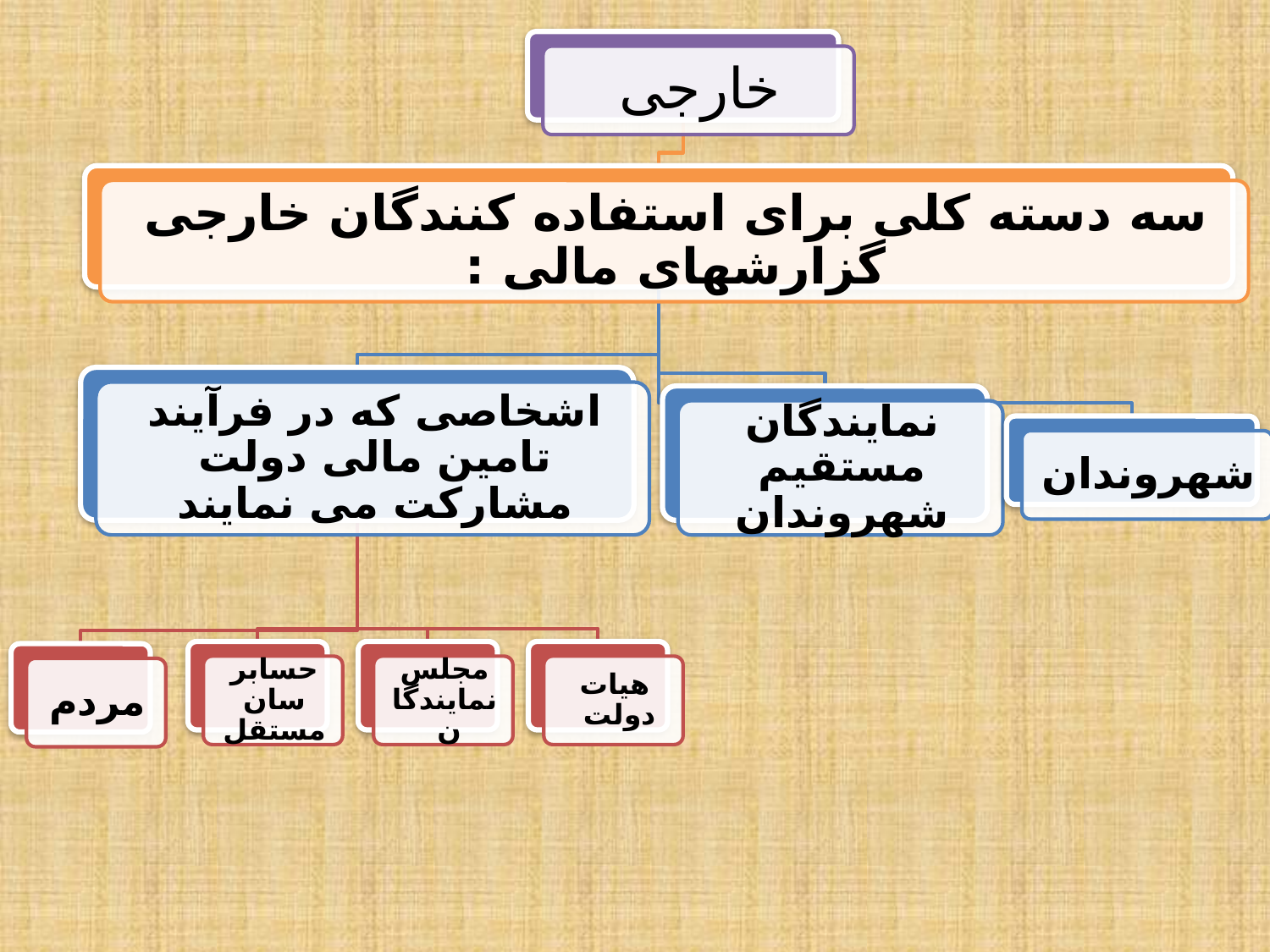

خارجی
سه دسته کلی برای استفاده کنندگان خارجی گزارشهای مالی :
اشخاصی که در فرآیند تامین مالی دولت مشارکت می نمایند
مردم
حسابرسان مستقل
مجلس نمایندگان
هیات دولت
نمایندگان مستقیم شهروندان
شهروندان